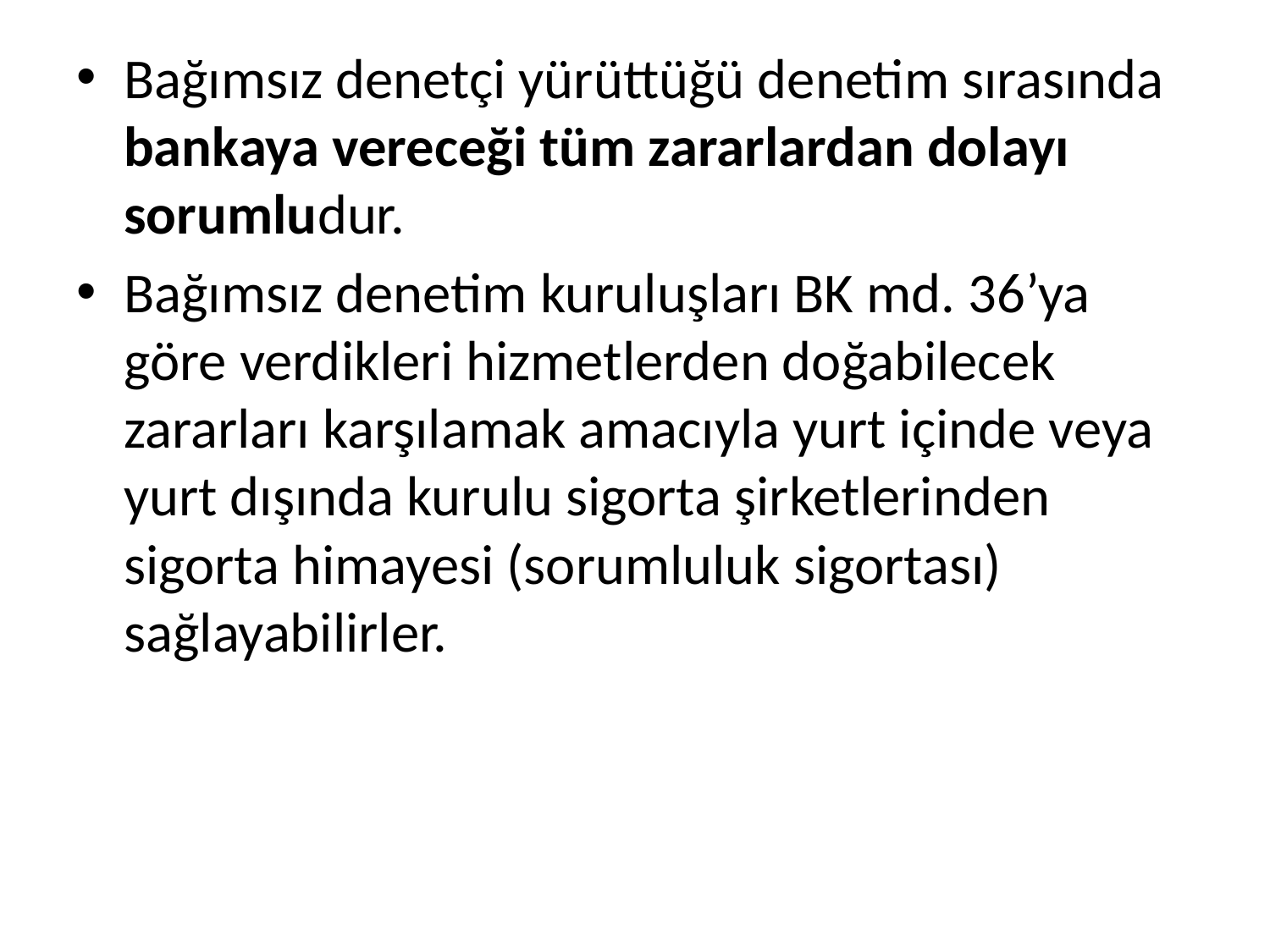

Bağımsız denetçi yürüttüğü denetim sırasında bankaya vereceği tüm zararlardan dolayı sorumludur.
Bağımsız denetim kuruluşları BK md. 36’ya göre verdikleri hizmetlerden doğabilecek zararları karşılamak amacıyla yurt içinde veya yurt dışında kurulu sigorta şirketlerinden sigorta himayesi (sorumluluk sigortası) sağlayabilirler.